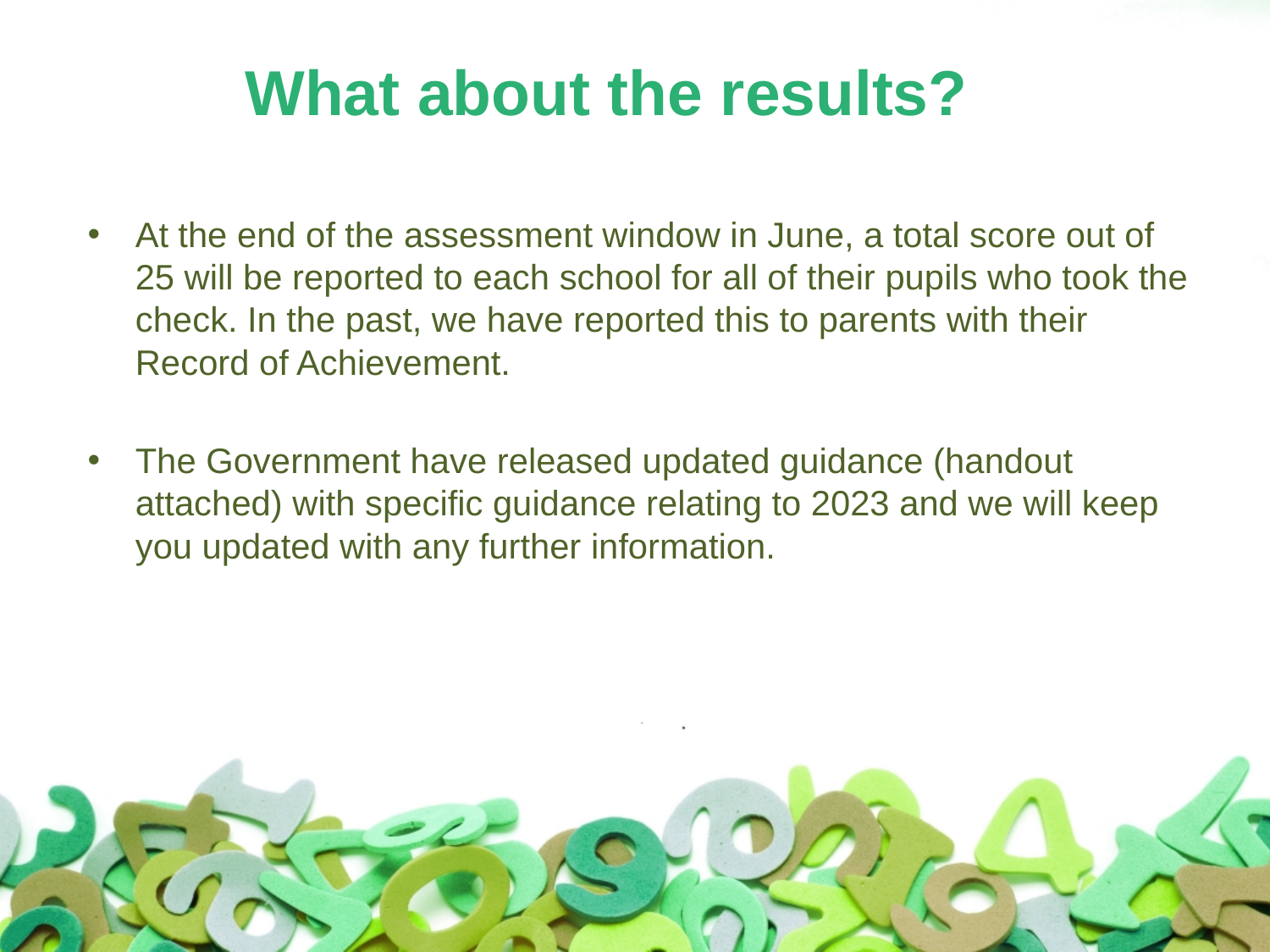

What about the results?
At the end of the assessment window in June, a total score out of 25 will be reported to each school for all of their pupils who took the check. In the past, we have reported this to parents with their Record of Achievement.

The Government have released updated guidance (handout attached) with specific guidance relating to 2023 and we will keep you updated with any further information.